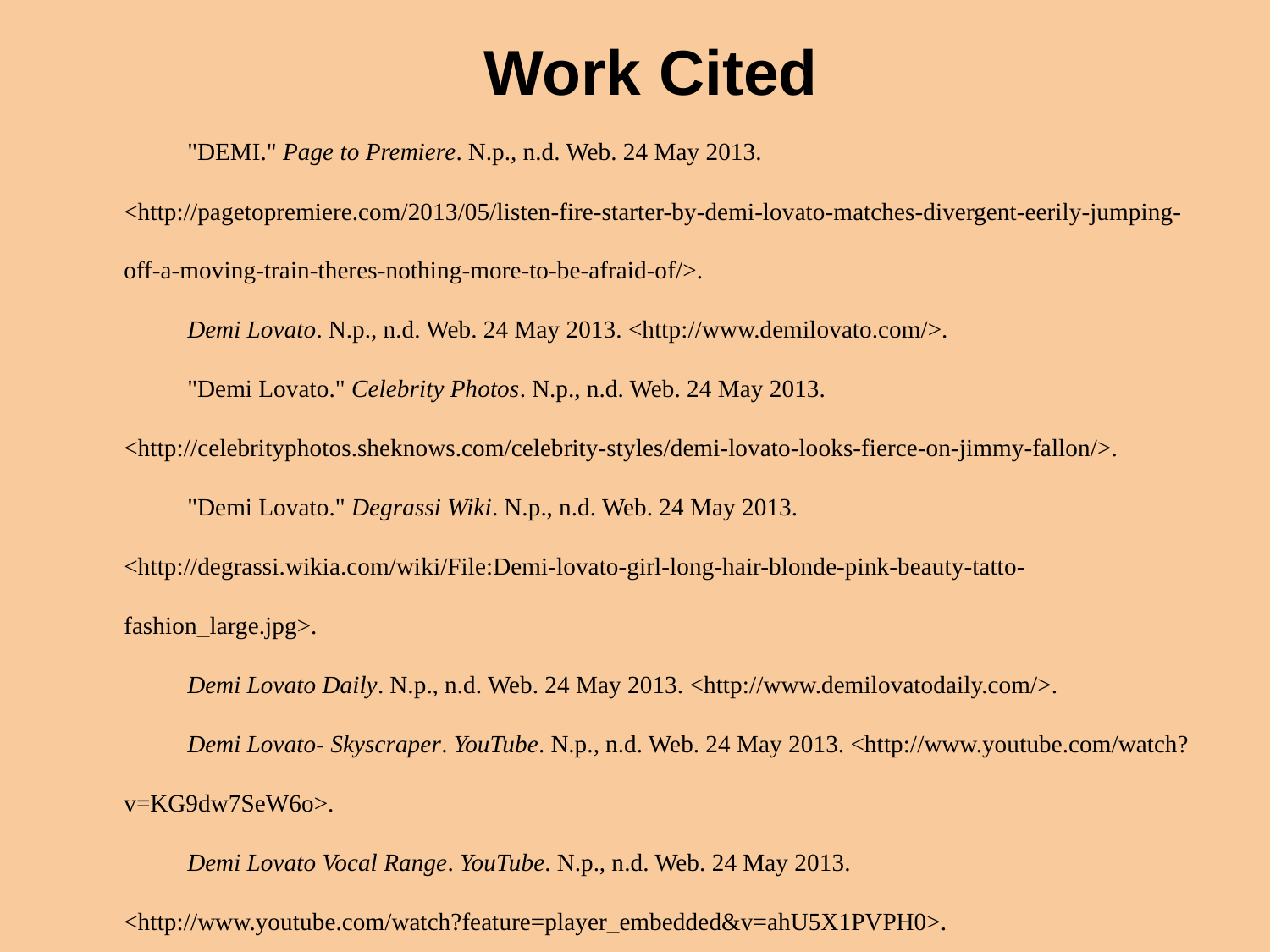

# Work Cited
"DEMI." Page to Premiere. N.p., n.d. Web. 24 May 2013. <http://pagetopremiere.com/2013/05/listen-fire-starter-by-demi-lovato-matches-divergent-eerily-jumping-off-a-moving-train-theres-nothing-more-to-be-afraid-of/>.
Demi Lovato. N.p., n.d. Web. 24 May 2013. <http://www.demilovato.com/>.
"Demi Lovato." Celebrity Photos. N.p., n.d. Web. 24 May 2013. <http://celebrityphotos.sheknows.com/celebrity-styles/demi-lovato-looks-fierce-on-jimmy-fallon/>.
"Demi Lovato." Degrassi Wiki. N.p., n.d. Web. 24 May 2013. <http://degrassi.wikia.com/wiki/File:Demi-lovato-girl-long-hair-blonde-pink-beauty-tatto-fashion_large.jpg>.
Demi Lovato Daily. N.p., n.d. Web. 24 May 2013. <http://www.demilovatodaily.com/>.
Demi Lovato- Skyscraper. YouTube. N.p., n.d. Web. 24 May 2013. <http://www.youtube.com/watch?v=KG9dw7SeW6o>.
Demi Lovato Vocal Range. YouTube. N.p., n.d. Web. 24 May 2013. <http://www.youtube.com/watch?feature=player_embedded&v=ahU5X1PVPH0>.
Finding a Bigger Purpose. MTV. N.p., n.d. Web. 24 May 2013. <http://www.mtv.com/videos/news/746197/demi-lovato-stay-strong-finding-a-bigger-purpose.jhtml#id=1680480>.
"Here We Go Again." Star Doll Tutorials. N.p., n.d. Web. 24 May 2013. <http://stardolltutorials.wordpress.com/2010/08/26/demi-lovato-makeup-tutorial-from-%E2%80%9Chere-we-go-again%E2%80%9D/>.